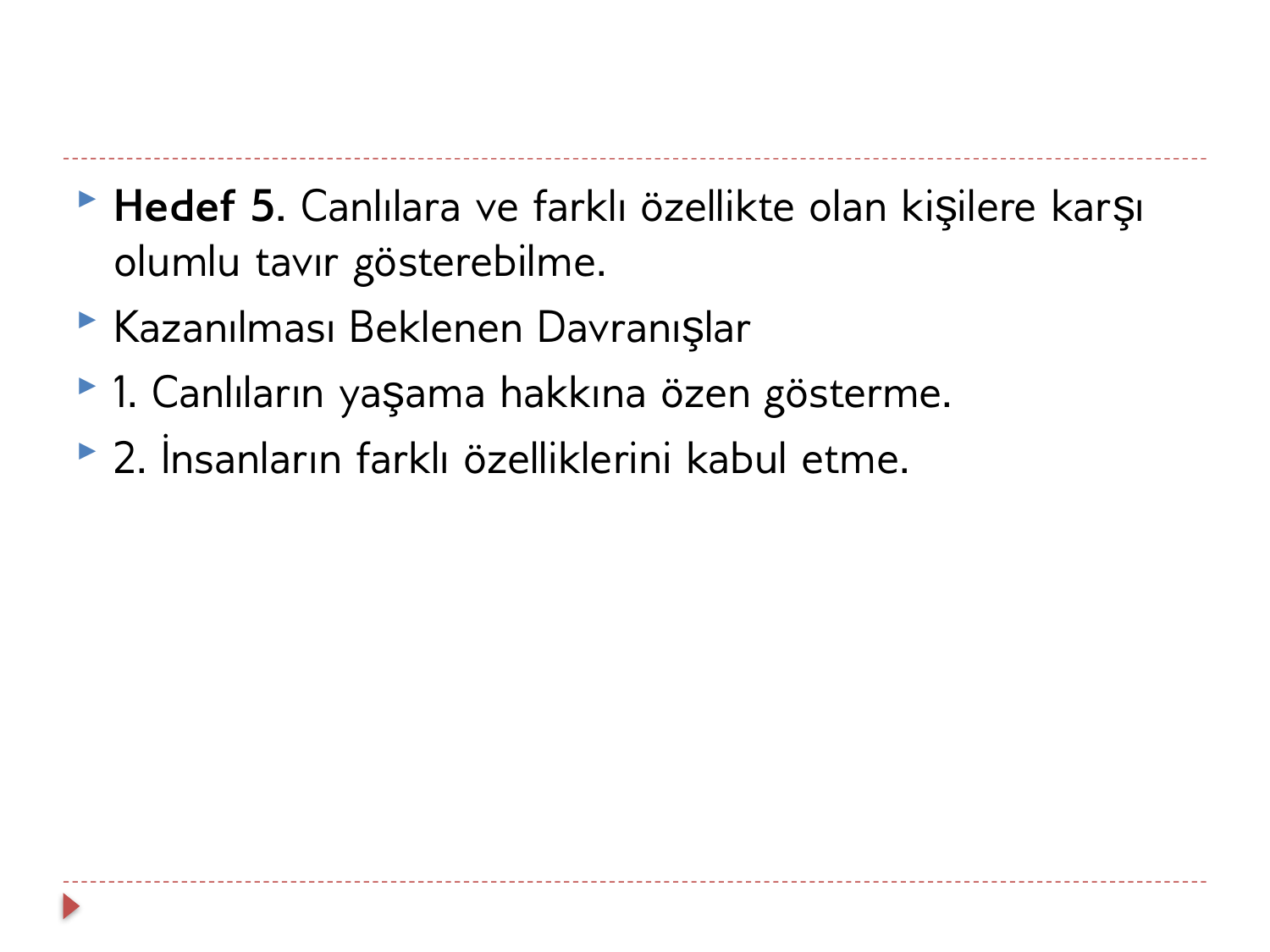

#
Hedef 5. Canlılara ve farklı özellikte olan kişilere karşı olumlu tavır gösterebilme.
Kazanılması Beklenen Davranışlar
1. Canlıların yaşama hakkına özen gösterme.
2. İnsanların farklı özelliklerini kabul etme.